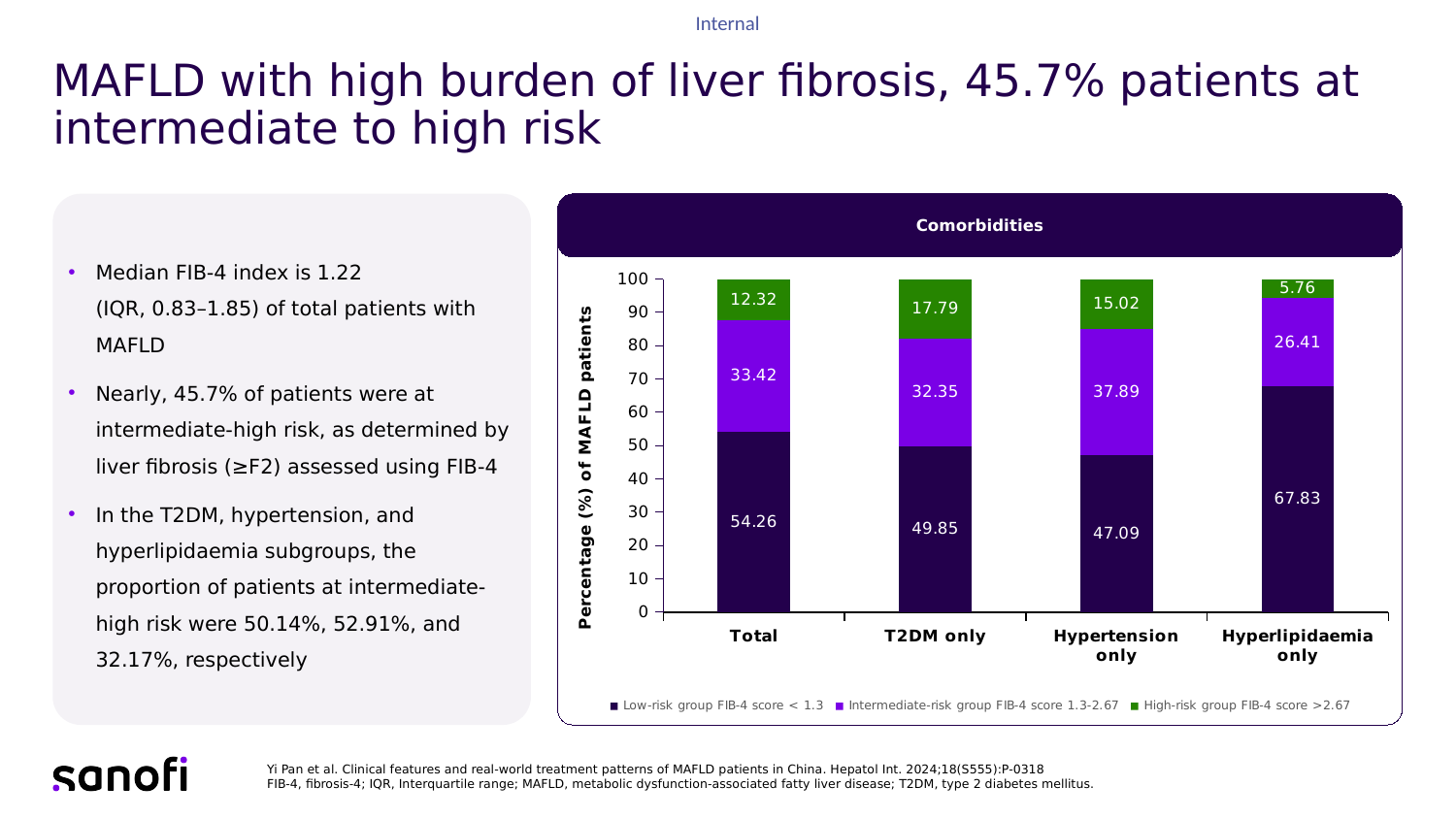

# MAFLD with high burden of liver fibrosis, 45.7% patients at intermediate to high risk

Median FIB-4 index is 1.22
(IQR, 0.83–1.85) of total patients with MAFLD
Nearly, 45.7% of patients were at intermediate-high risk, as determined by liver fibrosis (≥F2) assessed using FIB-4
In the T2DM, hypertension, and hyperlipidaemia subgroups, the proportion of patients at intermediate- high risk were 50.14%, 52.91%, and 32.17%, respectively
Comorbidities

### Chart

| Category | Low-risk group FIB-4 score < 1.3 | Intermediate-risk group FIB-4 score 1.3-2.67 | High-risk group FIB-4 score >2.67 |
|---|---|---|---|
| Total | 54.26 | 33.42 | 12.32 |
| T2DM only | 49.85 | 32.35 | 17.79 |
| Hypertension only | 47.09 | 37.89 | 15.02 |
| Hyperlipidaemia only | 67.83 | 26.41 | 5.76 |
Yi Pan et al. Clinical features and real-world treatment patterns of MAFLD patients in China. Hepatol Int. 2024;18(S555):P-0318
FIB-4, fibrosis-4; IQR, Interquartile range; MAFLD, metabolic dysfunction-associated fatty liver disease; T2DM, type 2 diabetes mellitus.